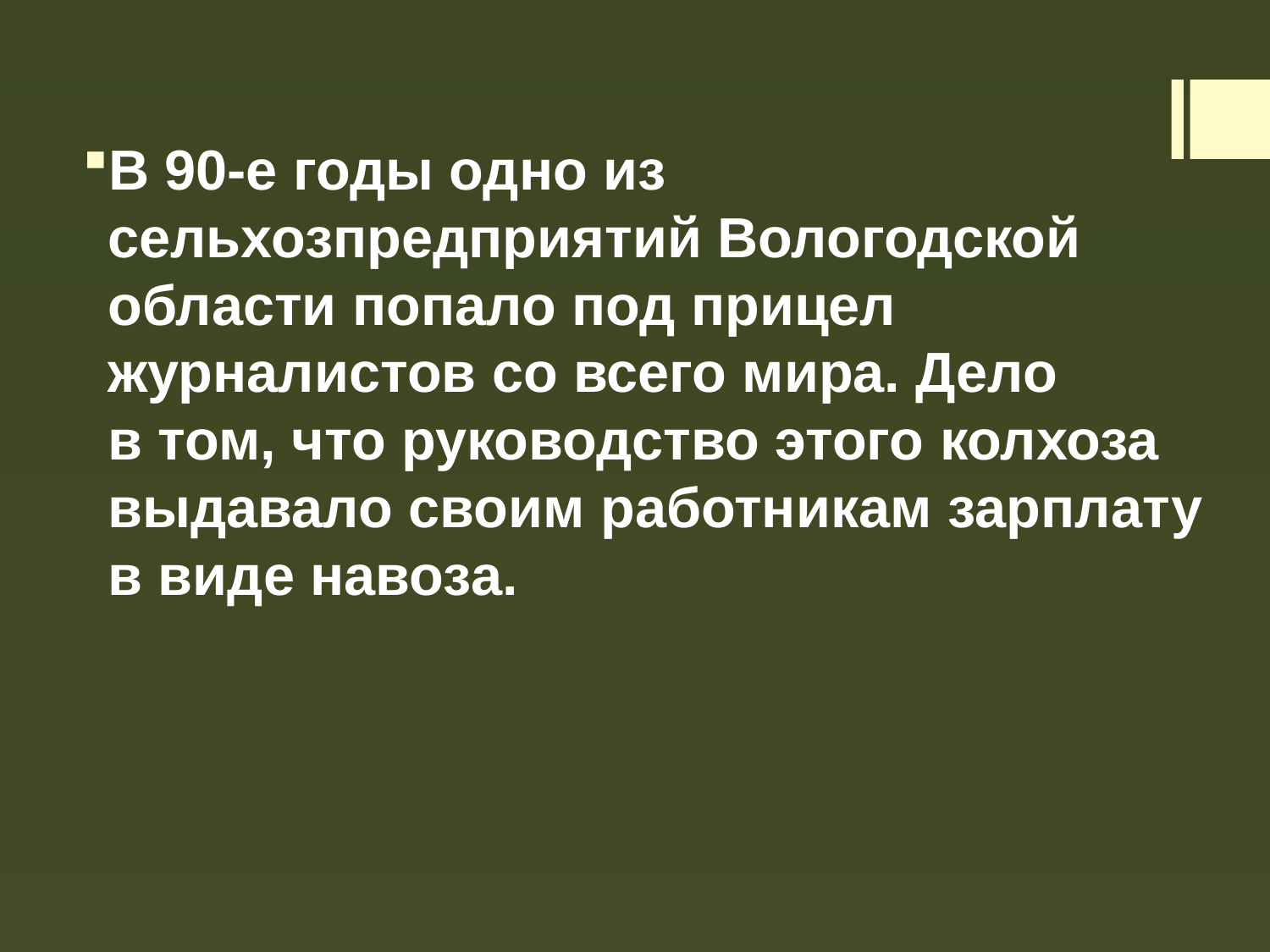

В 90-е годы одно из сельхозпредприятий Вологодской области попало под прицел журналистов со всего мира. Дело         в том, что руководство этого колхоза выдавало своим работникам зарплату в виде навоза.